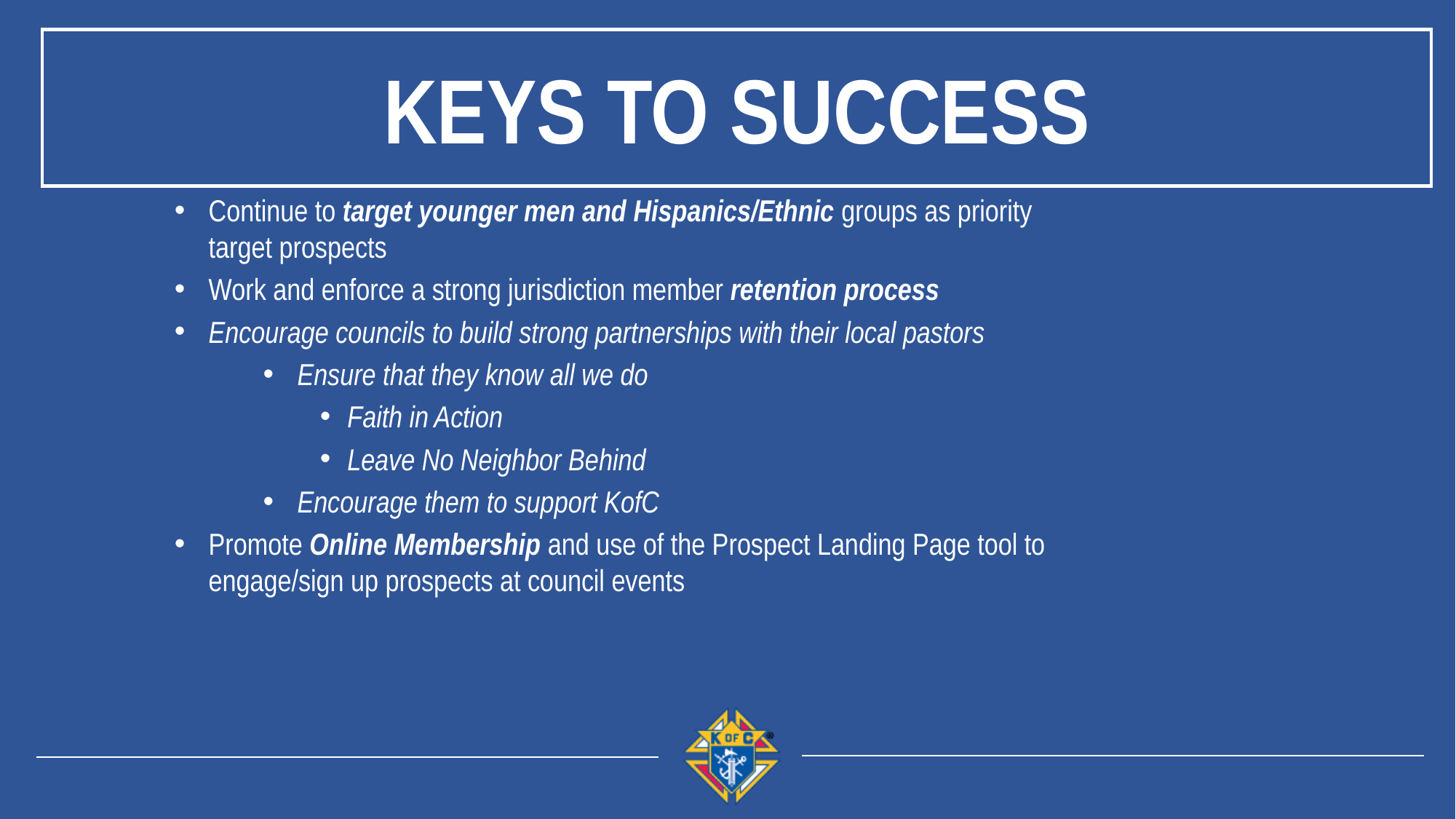

Keys to Success
Continue to target younger men and Hispanics/Ethnic groups as priority target prospects
Work and enforce a strong jurisdiction member retention process
Encourage councils to build strong partnerships with their local pastors
Ensure that they know all we do
Faith in Action
Leave No Neighbor Behind
Encourage them to support KofC
Promote Online Membership and use of the Prospect Landing Page tool to engage/sign up prospects at council events